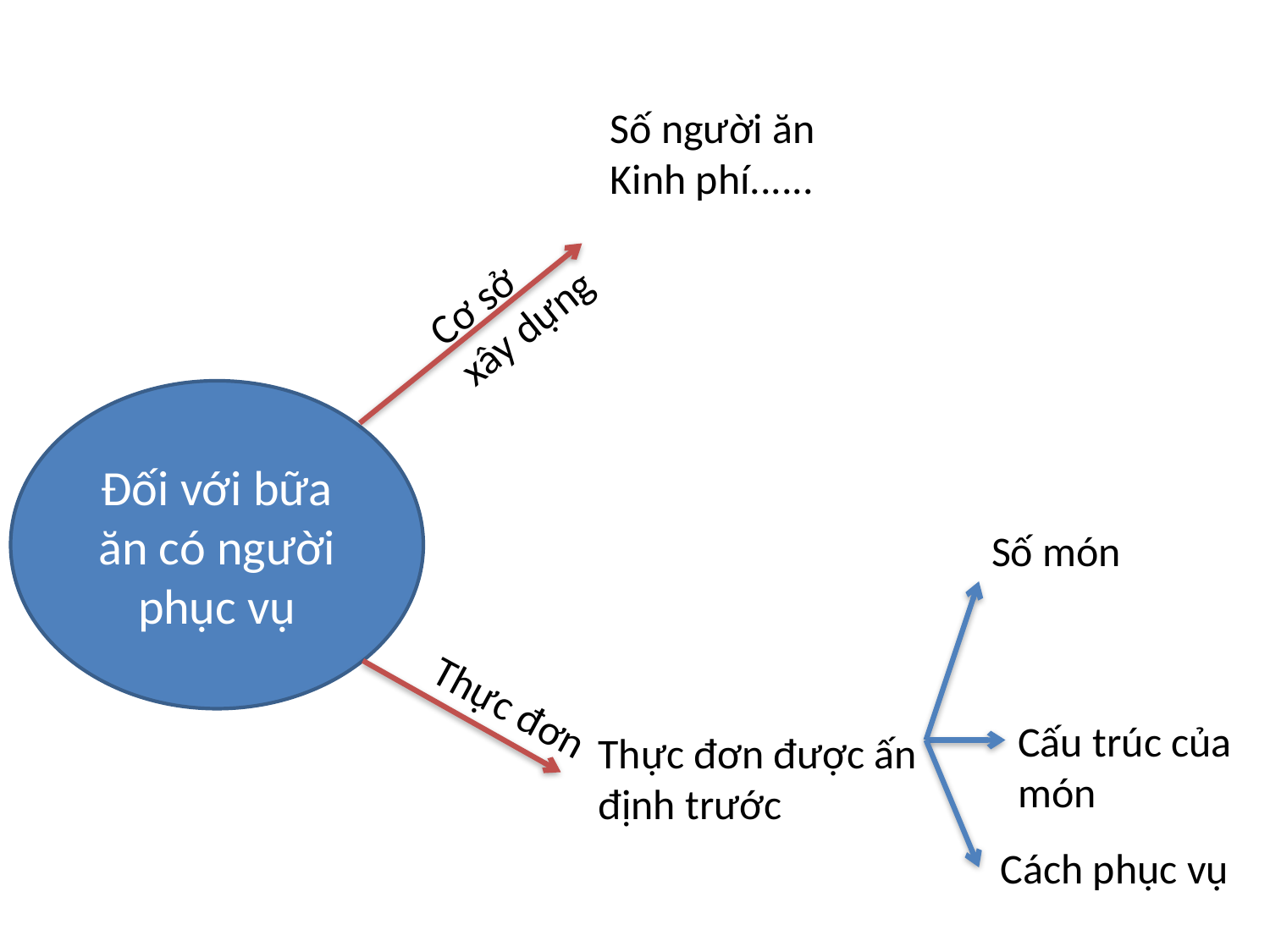

Số người ăn
Kinh phí......
Cơ sở
xây dựng
Đối với bữa ăn có người phục vụ
Số món
Thực đơn
Cấu trúc của món
Thực đơn được ấn định trước
Cách phục vụ